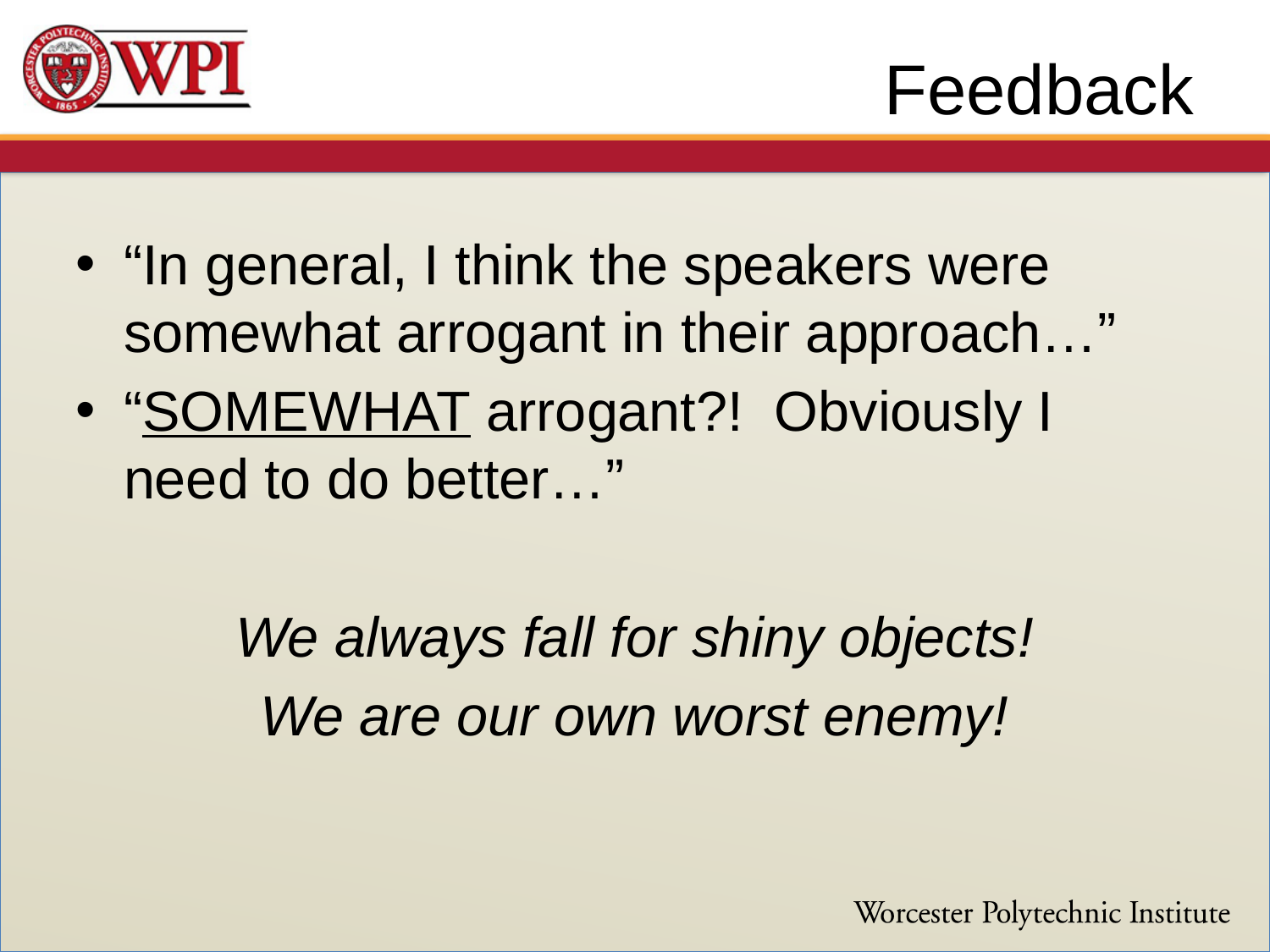

# Feedback
“In general, I think the speakers were somewhat arrogant in their approach…”
“SOMEWHAT arrogant?!  Obviously I need to do better…”

We always fall for shiny objects!
We are our own worst enemy!